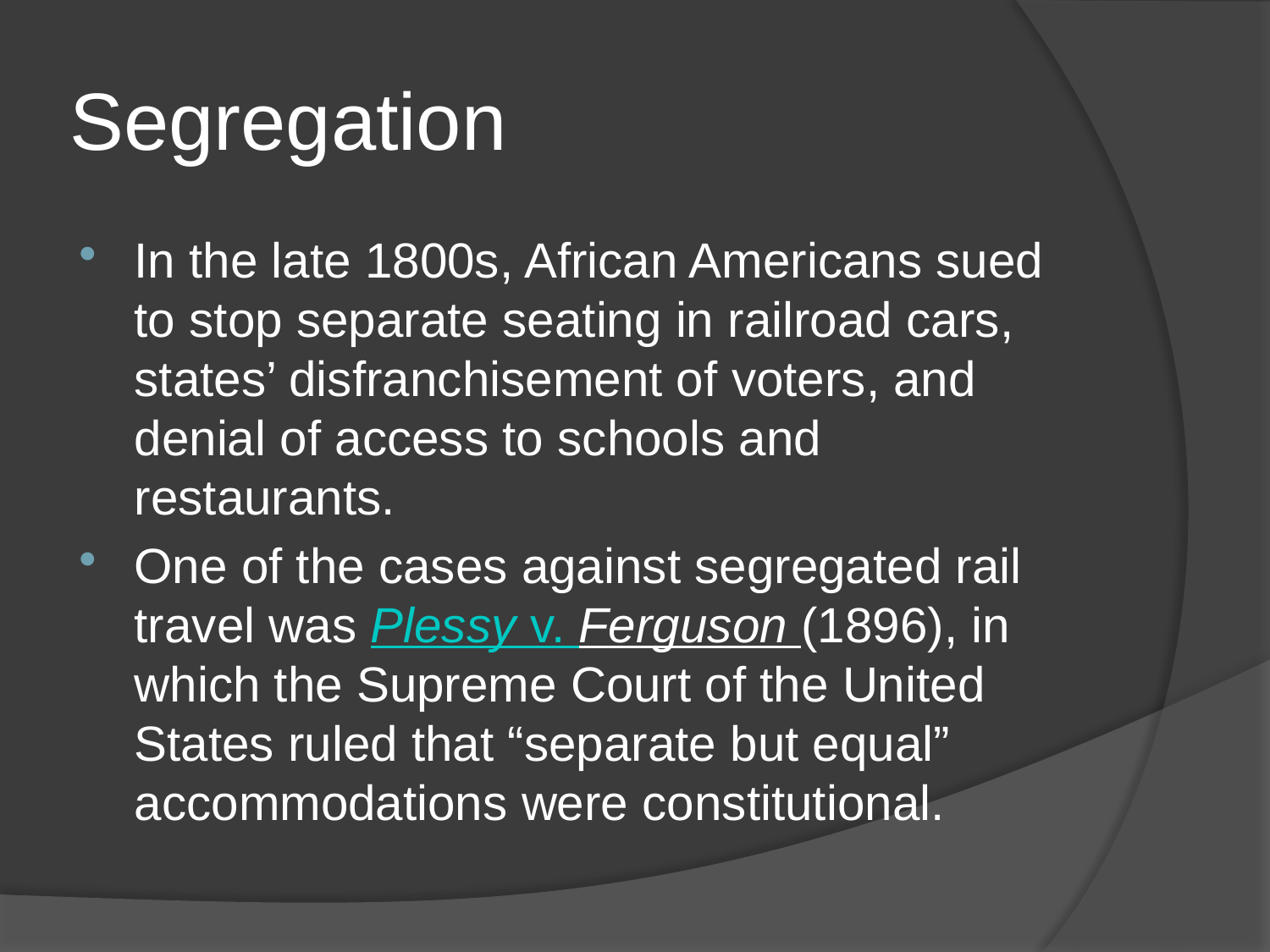

# Segregation
In the late 1800s, African Americans sued to stop separate seating in railroad cars, states’ disfranchisement of voters, and denial of access to schools and restaurants.
One of the cases against segregated rail travel was Plessy v. Ferguson (1896), in which the Supreme Court of the United States ruled that “separate but equal” accommodations were constitutional.